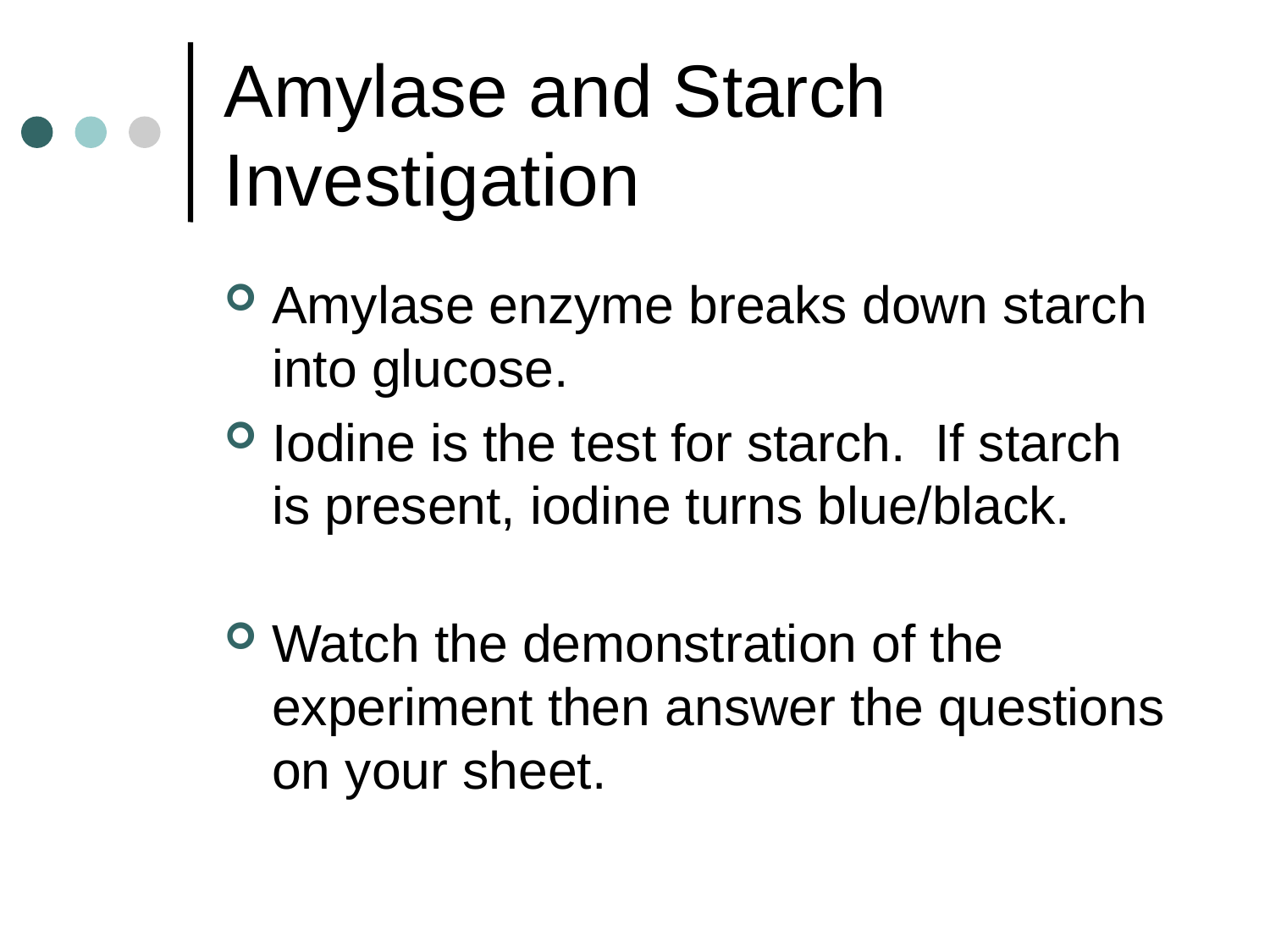

# Amylase and Starch Investigation
Amylase enzyme breaks down starch into glucose.
Iodine is the test for starch.  If starch is present, iodine turns blue/black.
Watch the demonstration of the experiment then answer the questions on your sheet.